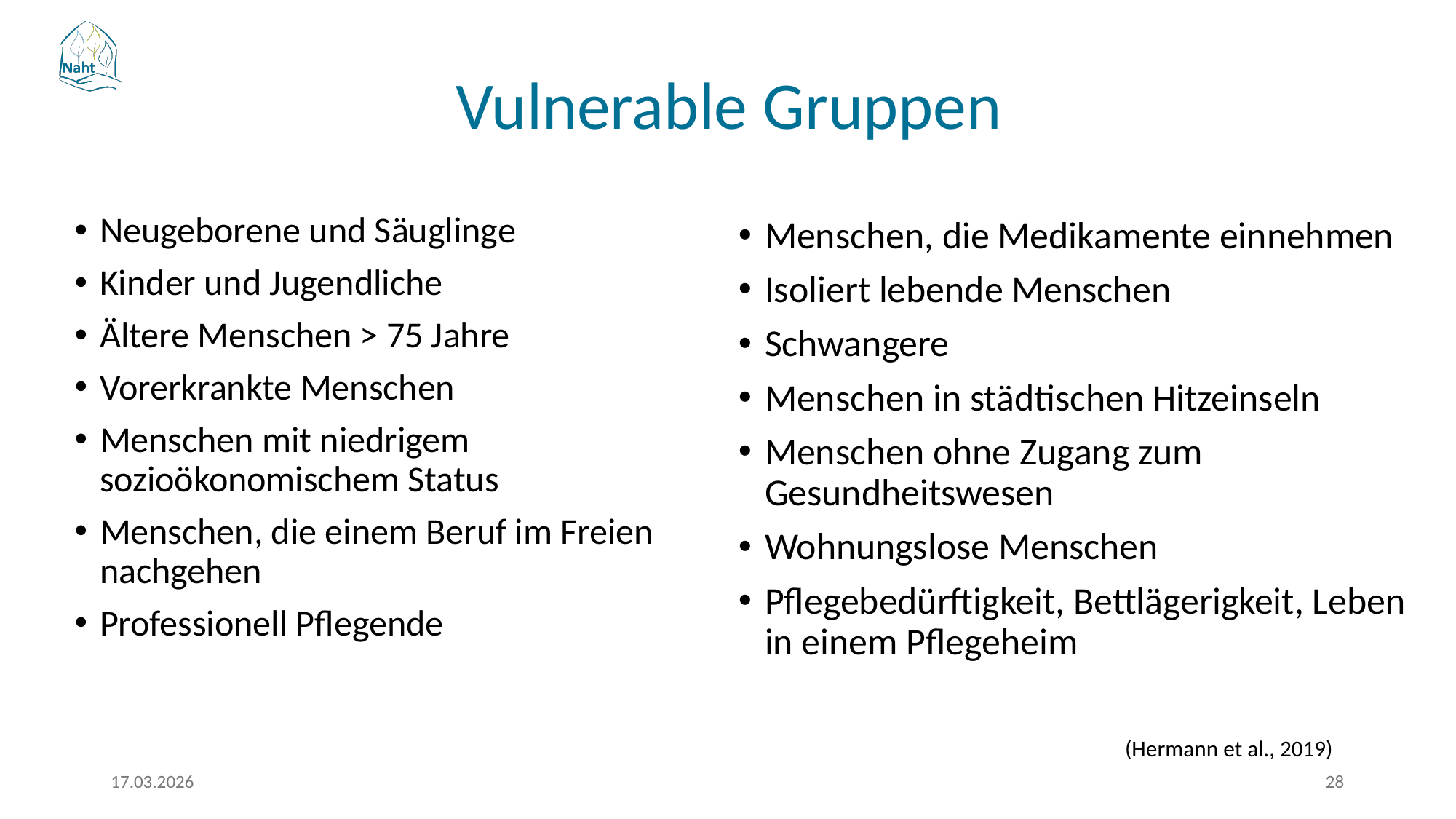

Vulnerable Gruppen
Neugeborene und Säuglinge
Kinder und Jugendliche
Ältere Menschen > 75 Jahre
Vorerkrankte Menschen
Menschen mit niedrigem sozioökonomischem Status
Menschen, die einem Beruf im Freien nachgehen
Professionell Pflegende

Menschen, die Medikamente einnehmen
Isoliert lebende Menschen
Schwangere
Menschen in städtischen Hitzeinseln
Menschen ohne Zugang zum Gesundheitswesen
Wohnungslose Menschen
Pflegebedürftigkeit, Bettlägerigkeit, Leben in einem Pflegeheim

(Hermann et al., 2019)
17.03.2026
28